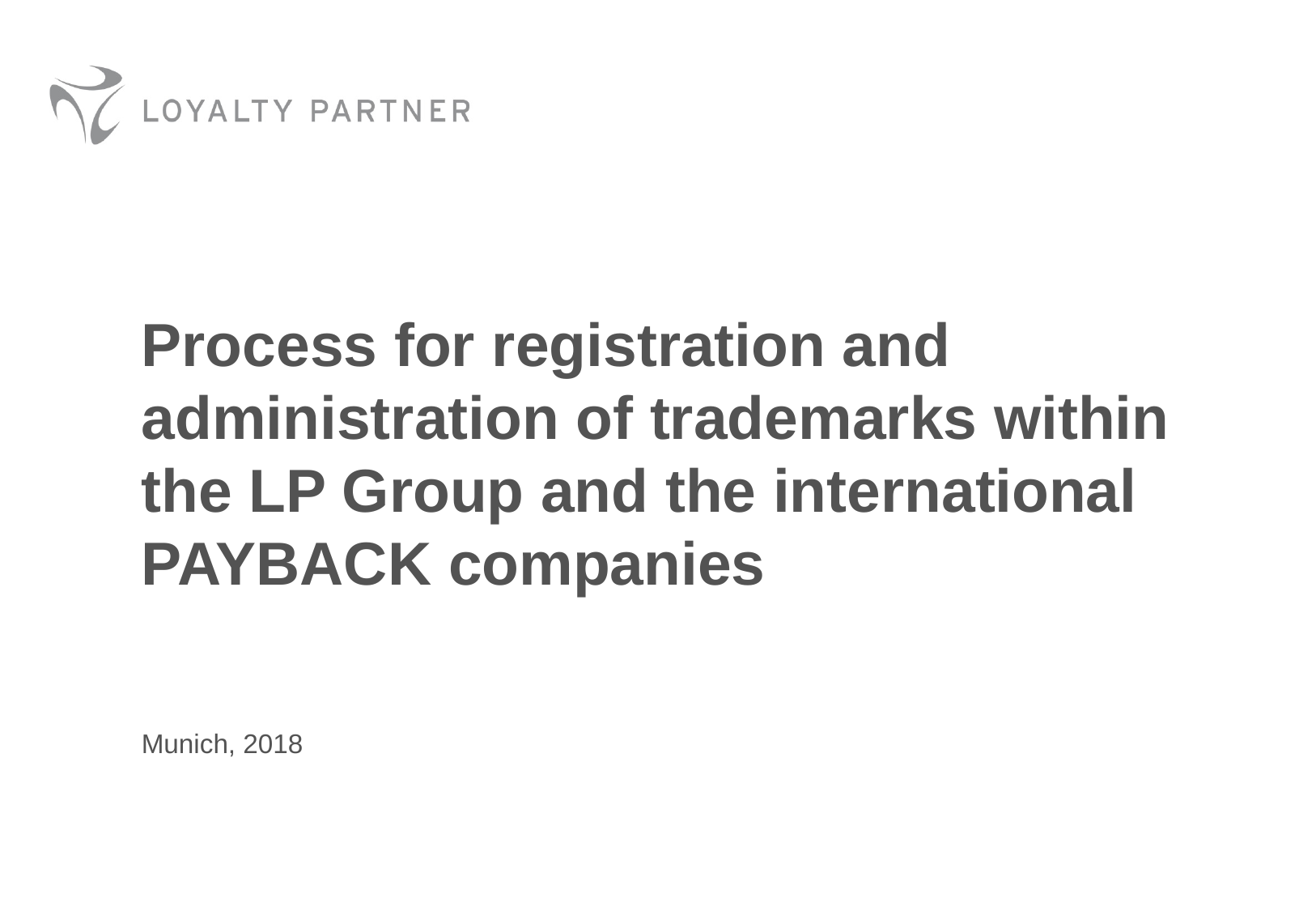

# Process for registration and administration of trademarks within the LP Group and the international PAYBACK companies
Munich, 2018